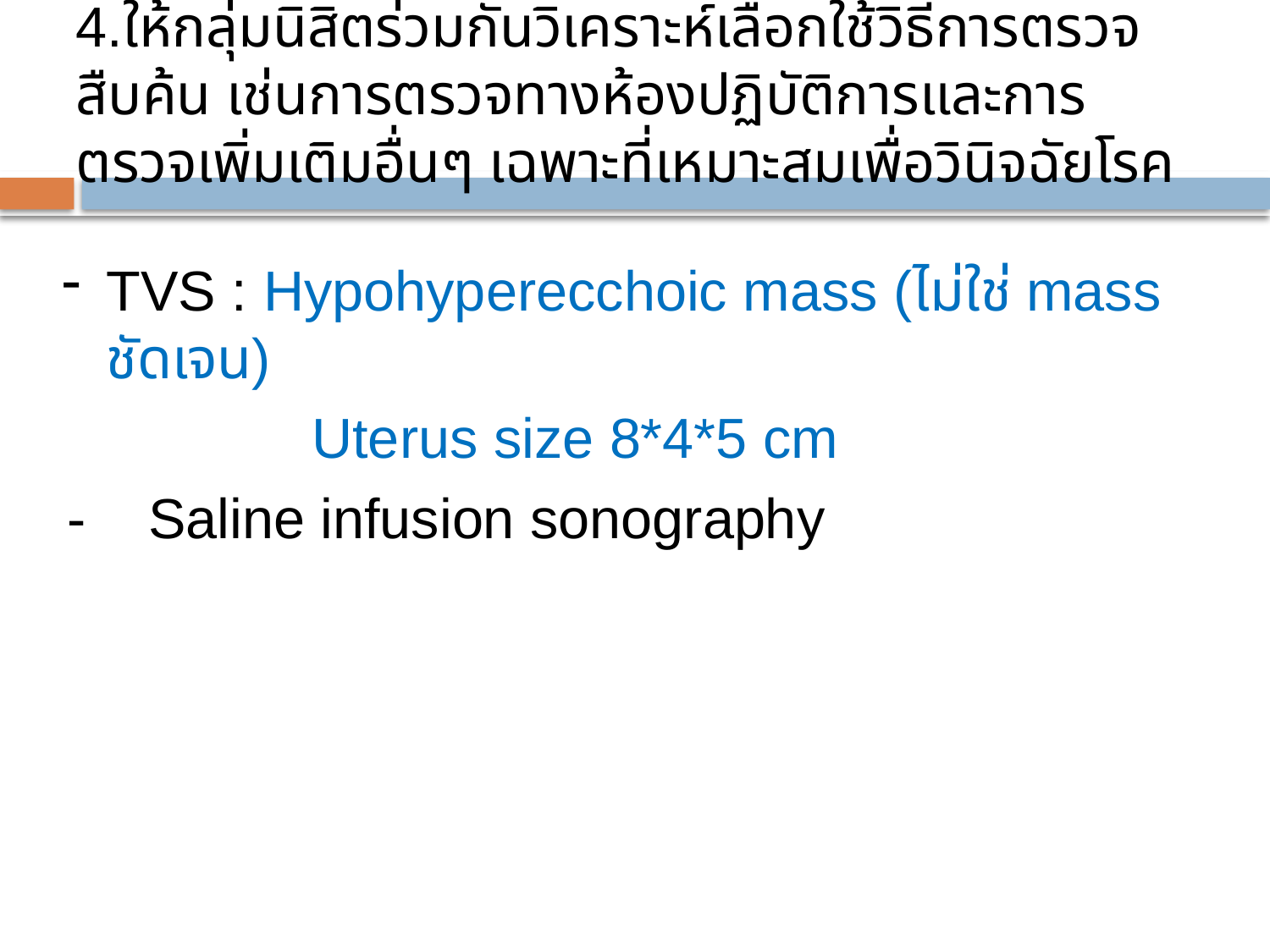

# 4.ให้กลุ่มนิสิตร่วมกันวิเคราะห์เลือกใช้วิธีการตรวจสืบค้น เช่นการตรวจทางห้องปฏิบัติการและการตรวจเพิ่มเติมอื่นๆ เฉพาะที่เหมาะสมเพื่อวินิจฉัยโรค
TVS : Hypohyperecchoic mass (ไม่ใช่ mass ชัดเจน)
		     Uterus size 8*4*5 cm
-    Saline infusion sonography